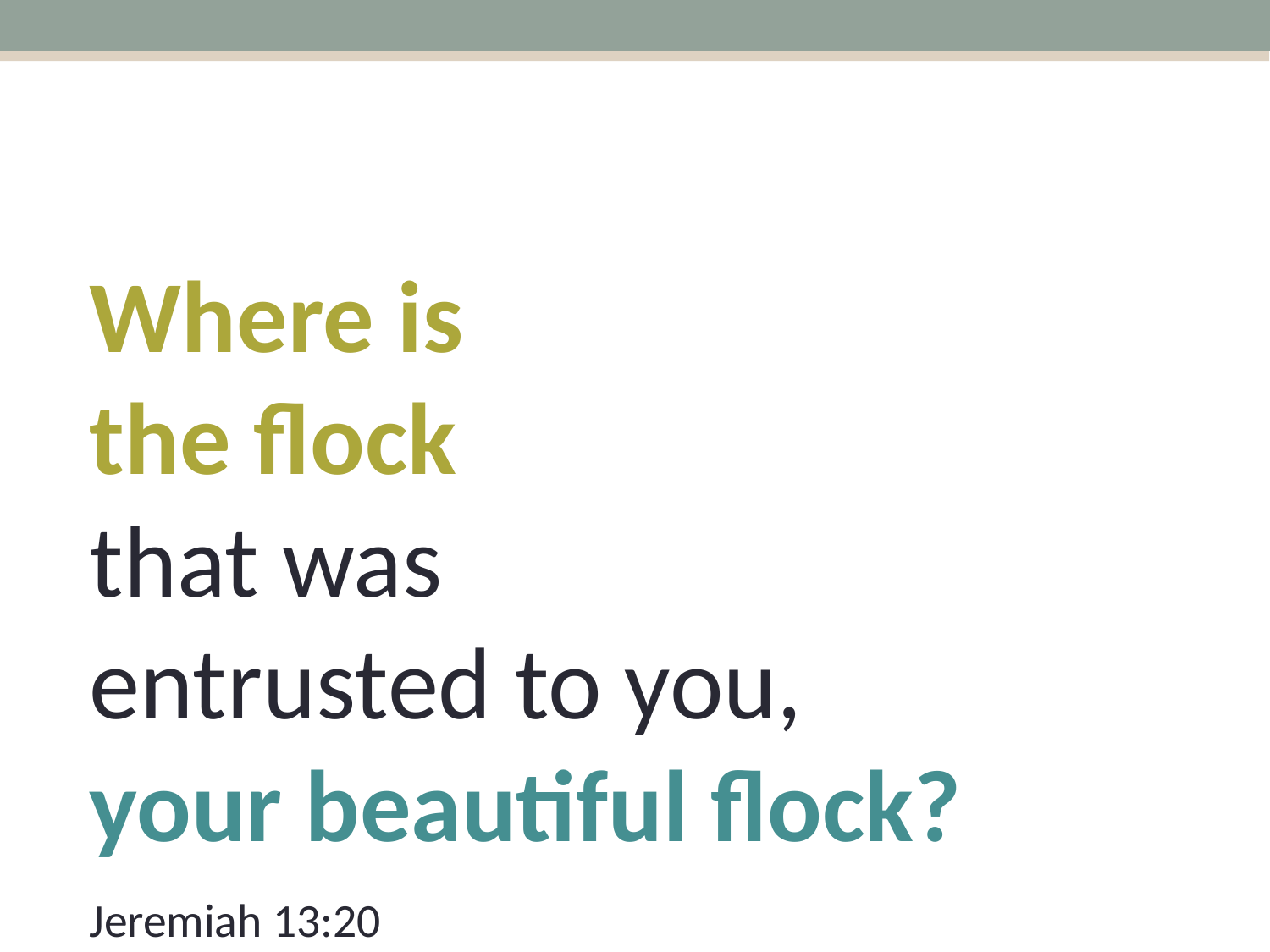

Where is
the flock
that was
entrusted to you,
your beautiful flock?
Jeremiah 13:20